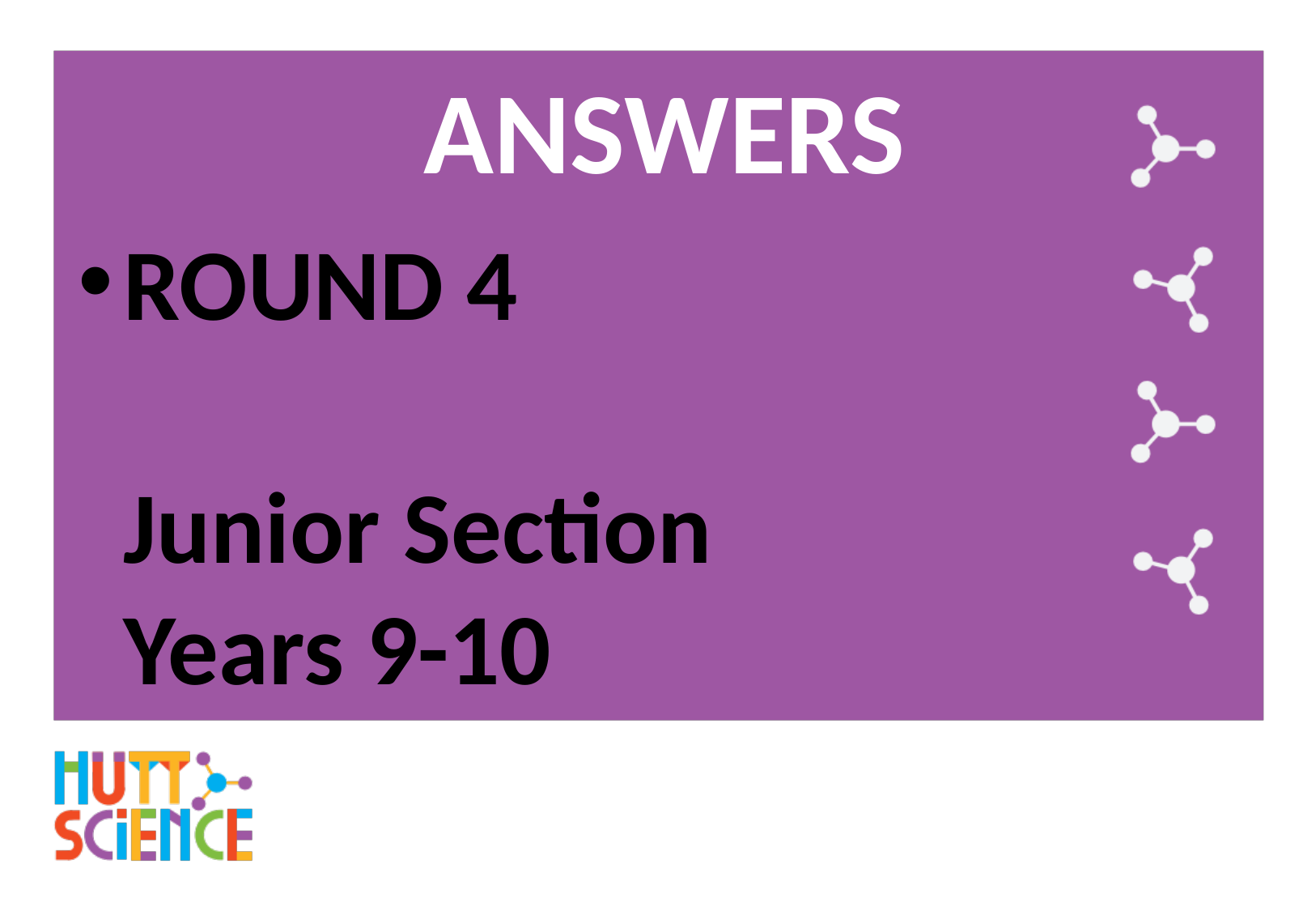

# ANSWERS
ROUND 4
Junior Section
Years 9-10